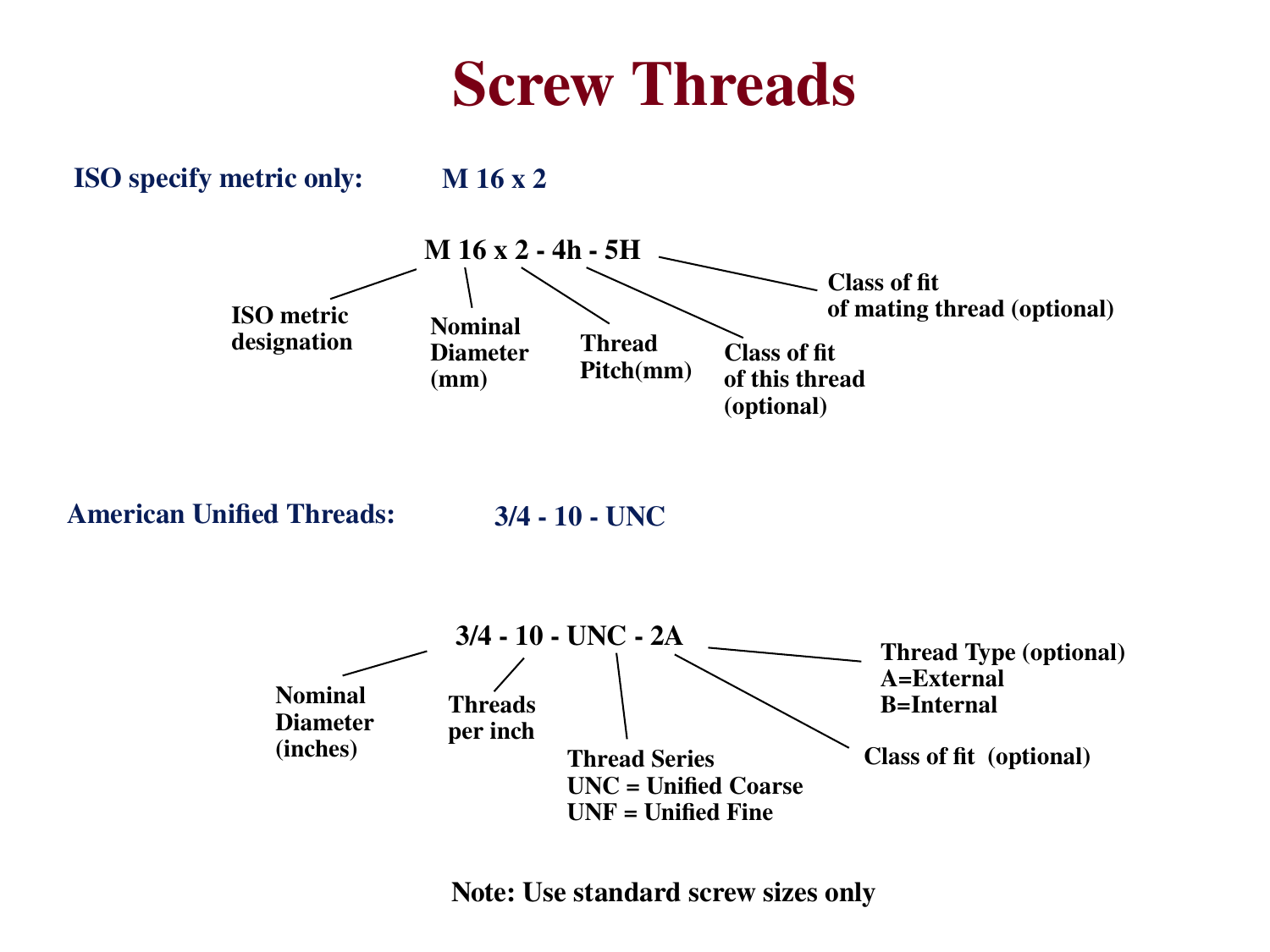

Screw Threads

M 16 x 2
ISO specify metric only:
#
M 16 x 2 - 4h - 5H

Class of fit
of mating thread (optional)

ISO metric
designation
Nominal
Diameter
(mm)
Thread
Pitch(mm)
Class of fit
of this thread
(optional)
3/4 - 10 - UNC
American Unified Threads:

3/4 - 10 - UNC - 2A
Thread Type (optional)
A=External
B=Internal

Nominal
Diameter
(inches)
Threads
per inch
Class of fit  (optional)

Thread Series
UNC = Unified Coarse
UNF = Unified Fine
Note: Use standard screw sizes only